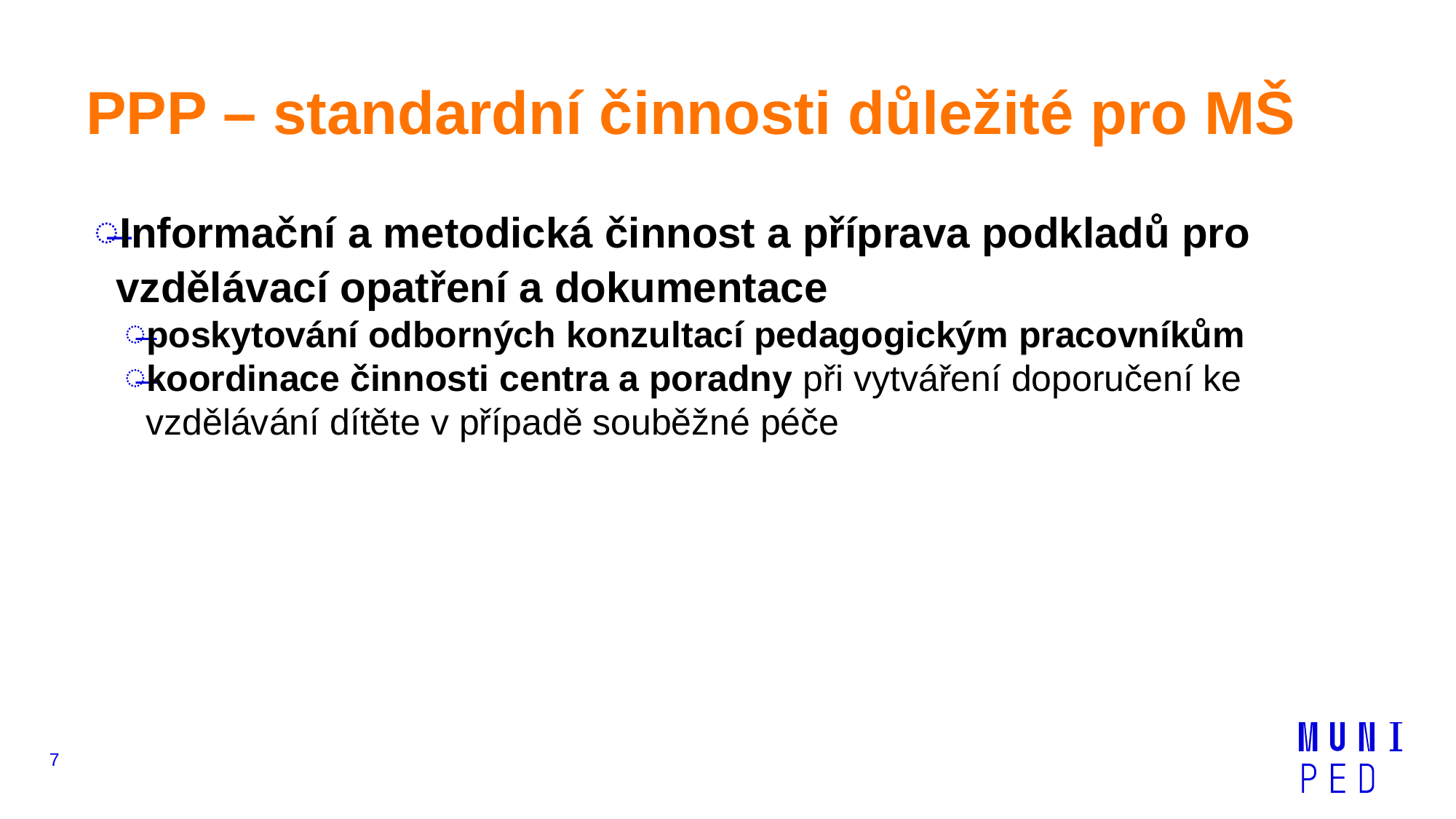

# PPP – standardní činnosti důležité pro MŠ
Informační a metodická činnost a příprava podkladů pro vzdělávací opatření a dokumentace
poskytování odborných konzultací pedagogickým pracovníkům
koordinace činnosti centra a poradny při vytváření doporučení ke vzdělávání dítěte v případě souběžné péče

7